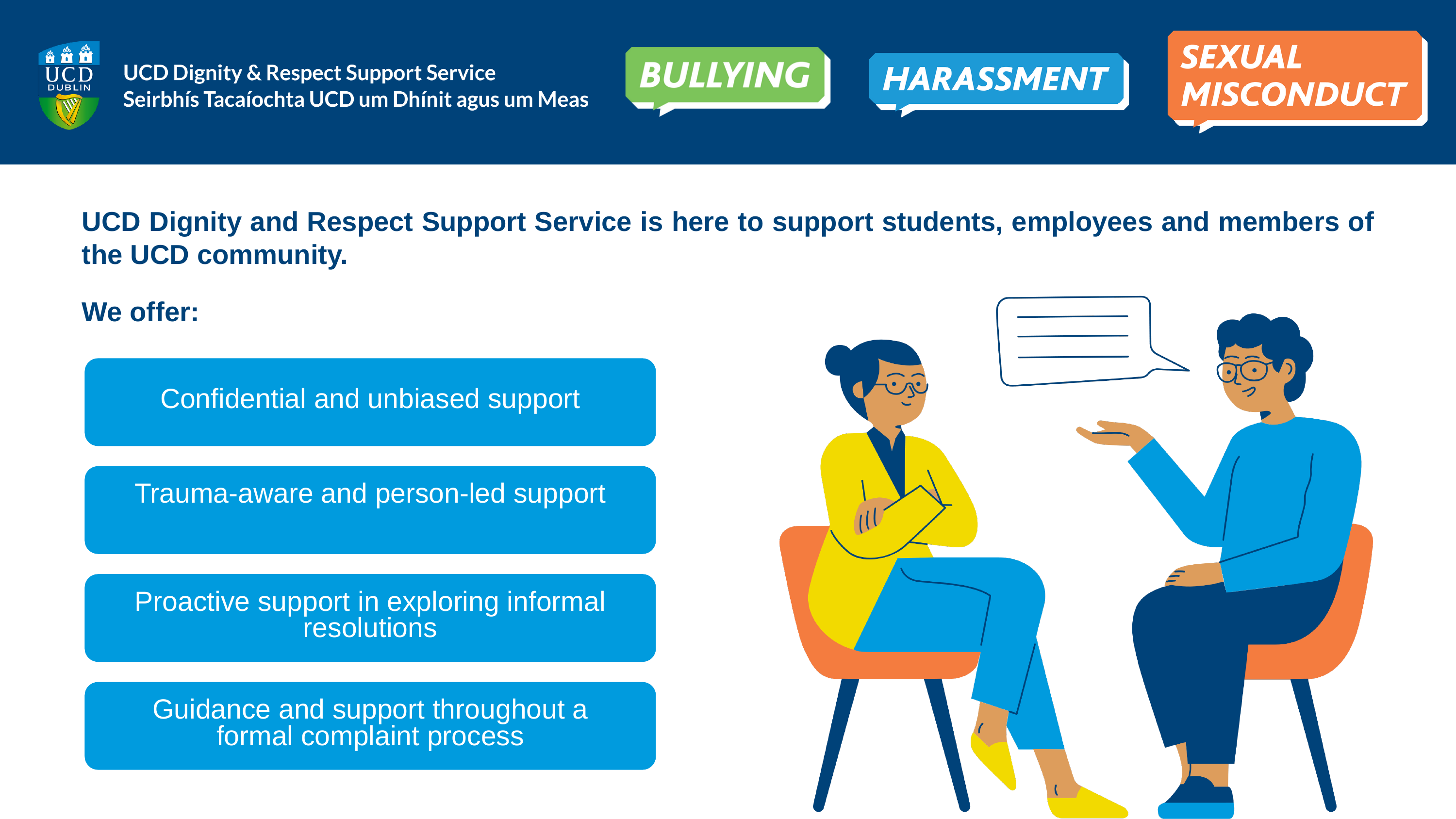

UCD Dignity and Respect Support Service is here to support students, employees and members of the UCD community.

We offer:

Confidential and unbiased support

Trauma-aware and person-led support

Proactive support in exploring informal resolutions

Guidance and support throughout a formal complaint process